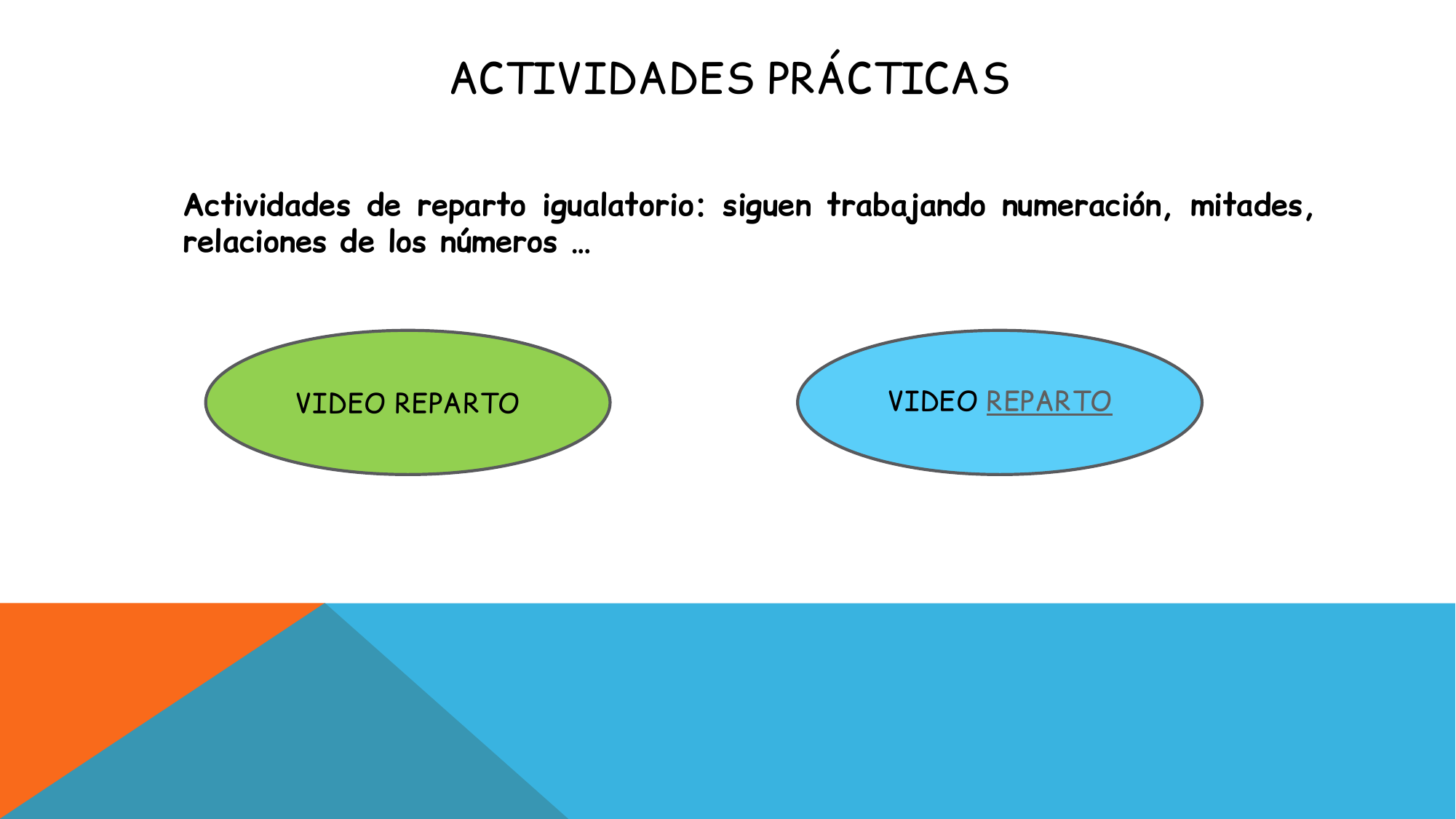

# Actividades prácticas

	Actividades de reparto igualatorio: siguen trabajando numeración, mitades, relaciones de los números …

VIDEO REPARTO
VIDEO REPARTO